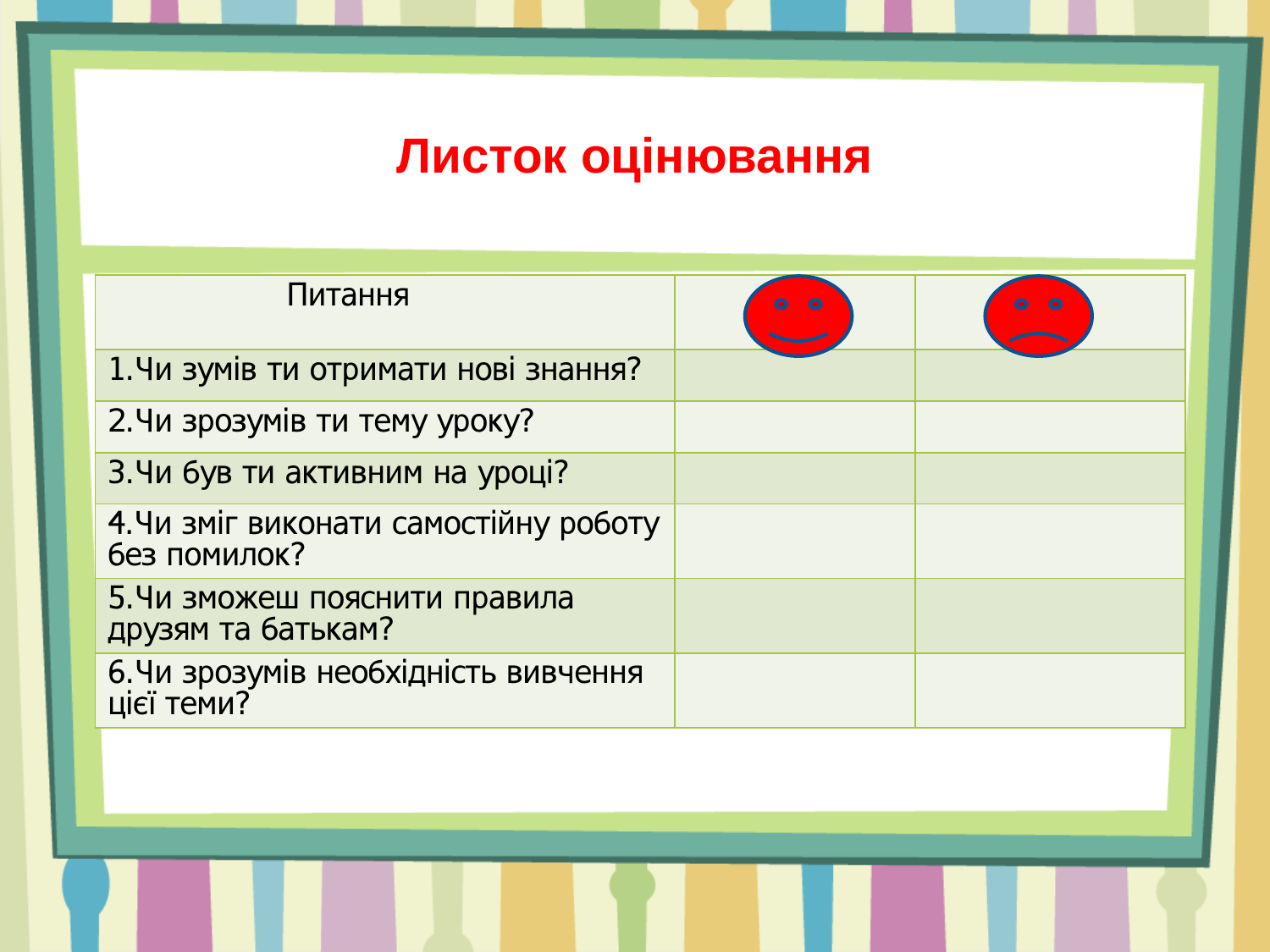

# Листок оцінювання
| Питання |  |  |
| --- | --- | --- |
| 1.Чи зумів ти отримати нові знання? |  |  |
| 2.Чи зрозумів ти тему уроку? |  |  |
| 3.Чи був ти активним на уроці? |  |  |
| 4.Чи зміг виконати самостійну роботу без помилок? |  |  |
| 5.Чи зможеш пояснити правила друзям та батькам? |  |  |
| 6.Чи зрозумів необхідність вивчення цієї теми? |  |  |